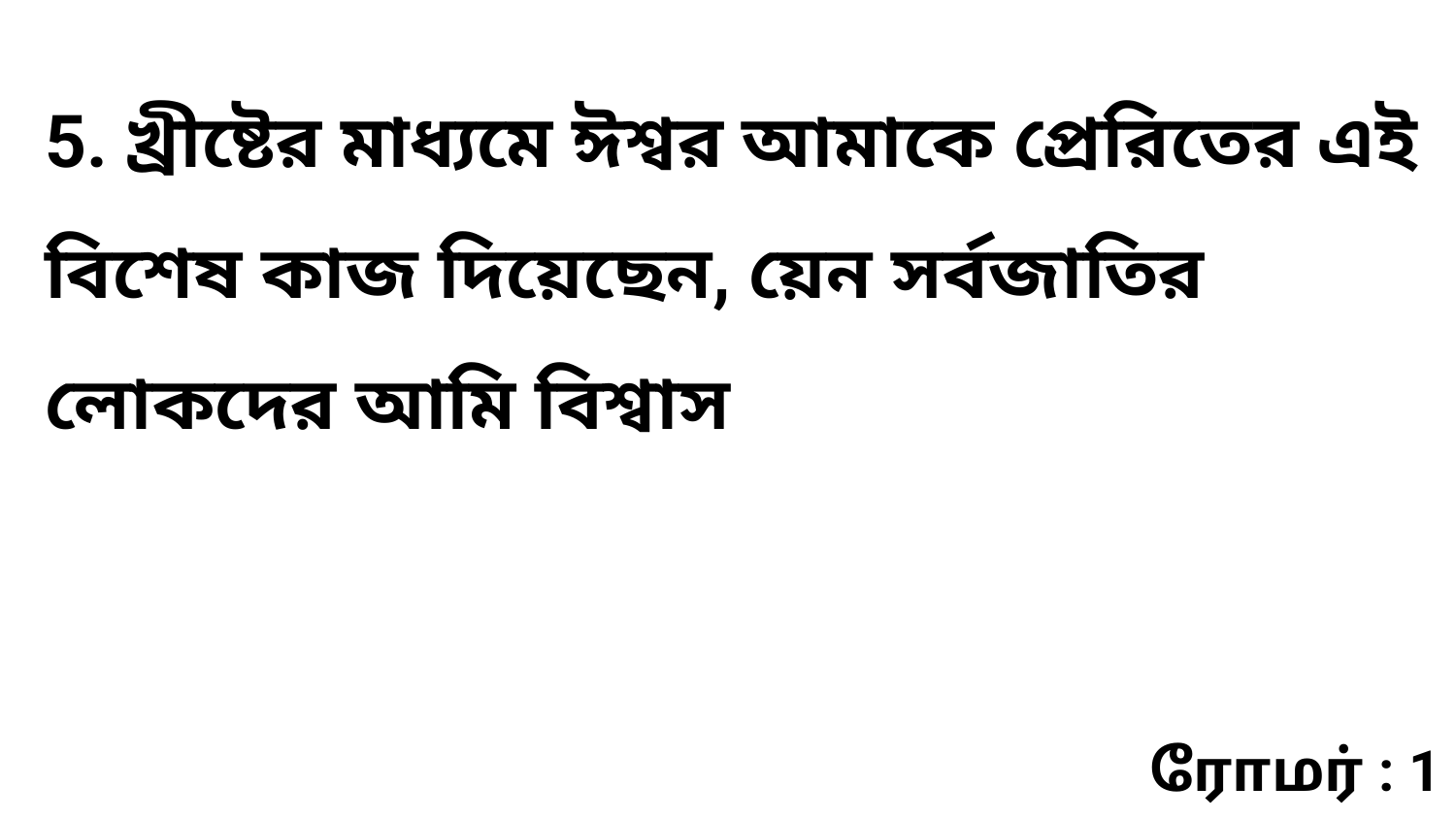

5. খ্রীষ্টের মাধ্যমে ঈশ্বর আমাকে প্রেরিতের এই বিশেষ কাজ দিয়েছেন, য়েন সর্বজাতির লোকদের আমি বিশ্বাস
ரோமர் : 1